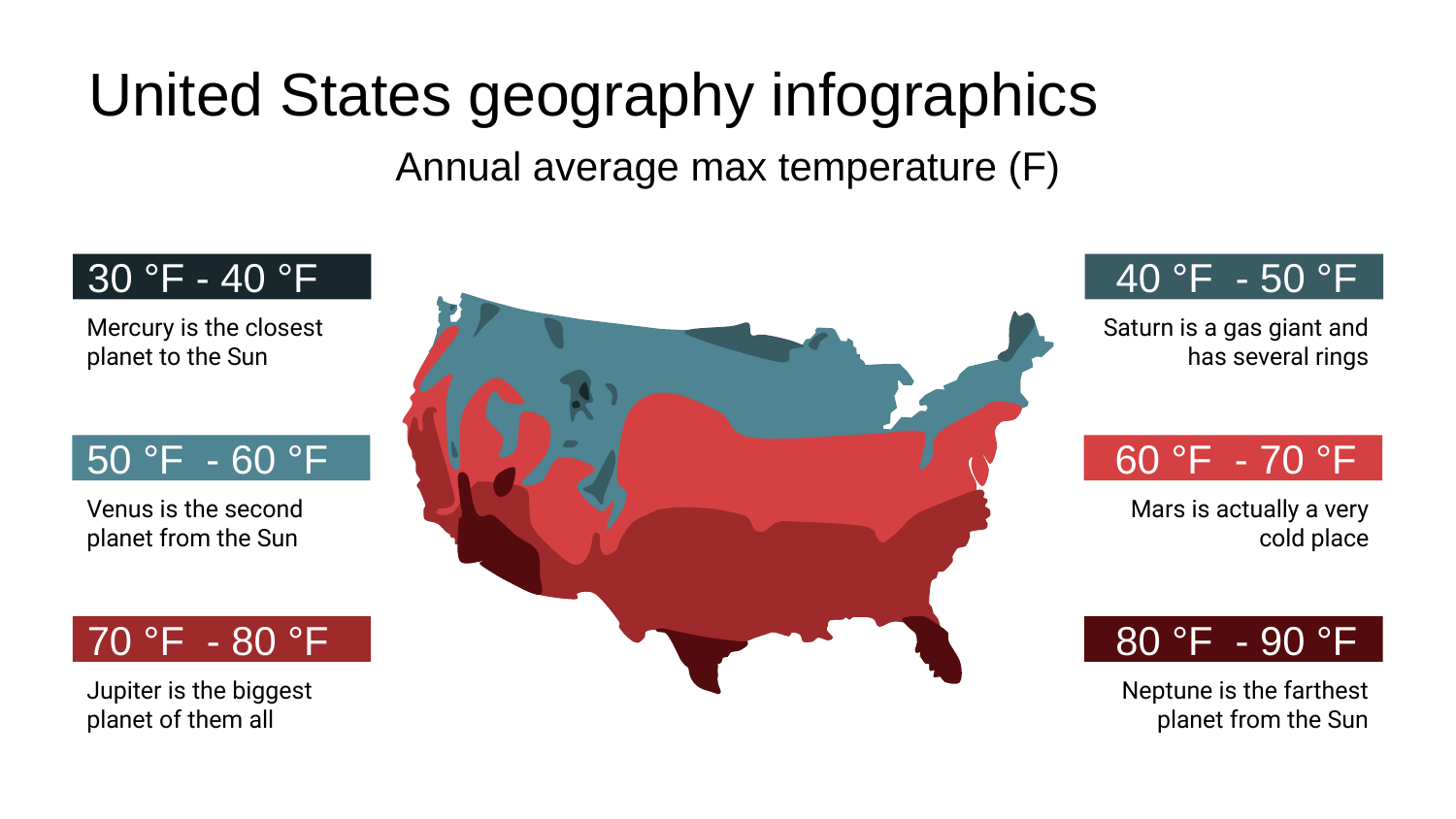

# United States geography infographics

Annual average max temperature (F)
30 °F - 40 °F
Mercury is the closest planet to the Sun
40 °F  - 50 °F
Saturn is a gas giant and has several rings

50 °F  - 60 °F
Venus is the second planet from the Sun
60 °F  - 70 °F
Mars is actually a very cold place
70 °F  - 80 °F
Jupiter is the biggest planet of them all
80 °F  - 90 °F
Neptune is the farthest planet from the Sun